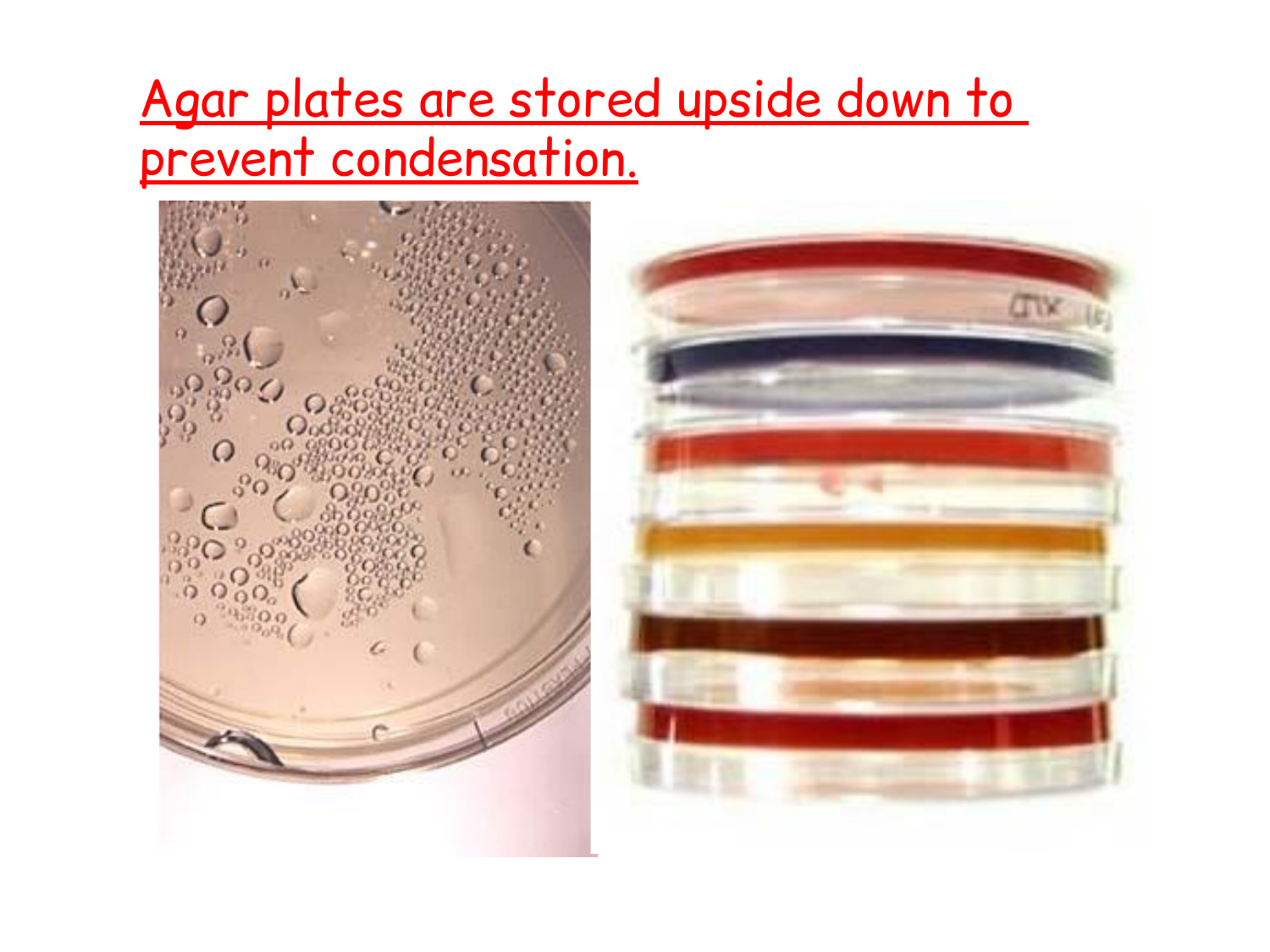

# Agar plates are stored upside down to  prevent condensation.